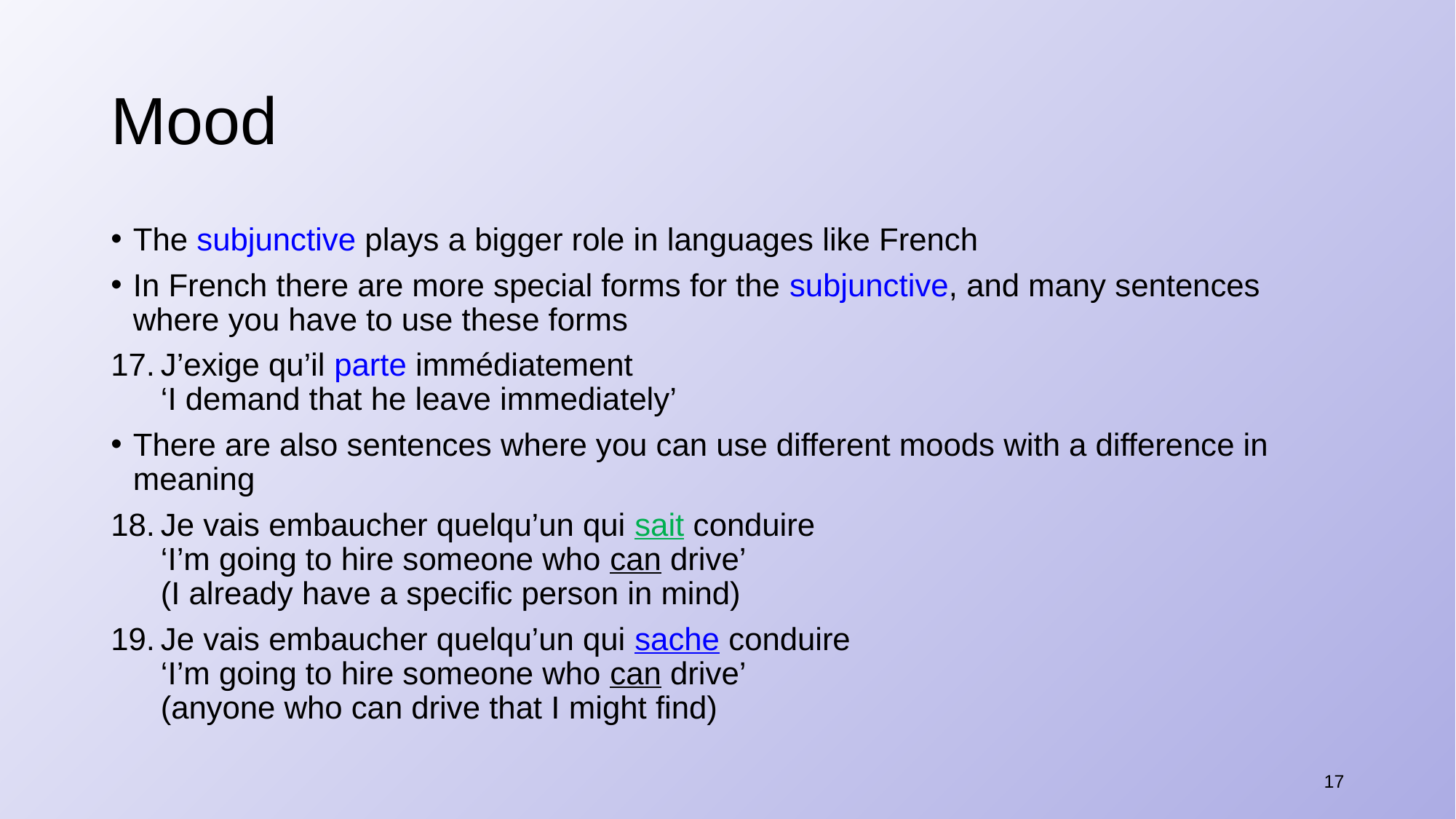

# Mood
The subjunctive plays a bigger role in languages like French
In French there are more special forms for the subjunctive, and many sentences where you have to use these forms
J’exige qu’il parte immédiatement
‘I demand that he leave immediately’
There are also sentences where you can use different moods with a difference in meaning
Je vais embaucher quelqu’un qui sait conduire
‘I’m going to hire someone who can drive’
(I already have a specific person in mind)
Je vais embaucher quelqu’un qui sache conduire
‘I’m going to hire someone who can drive’
(anyone who can drive that I might find)
17